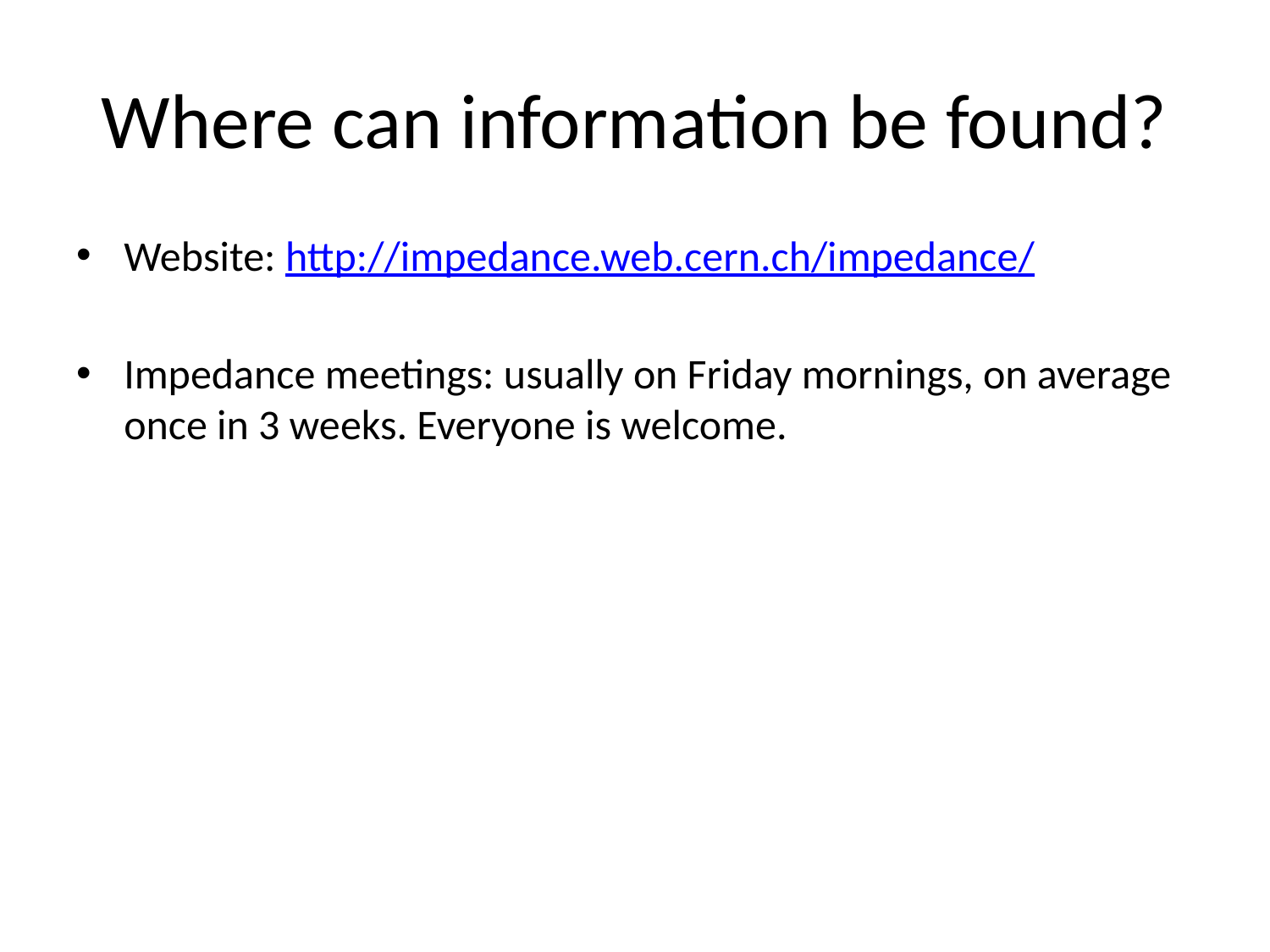

# Where can information be found?
Website: http://impedance.web.cern.ch/impedance/

Impedance meetings: usually on Friday mornings, on average once in 3 weeks. Everyone is welcome.